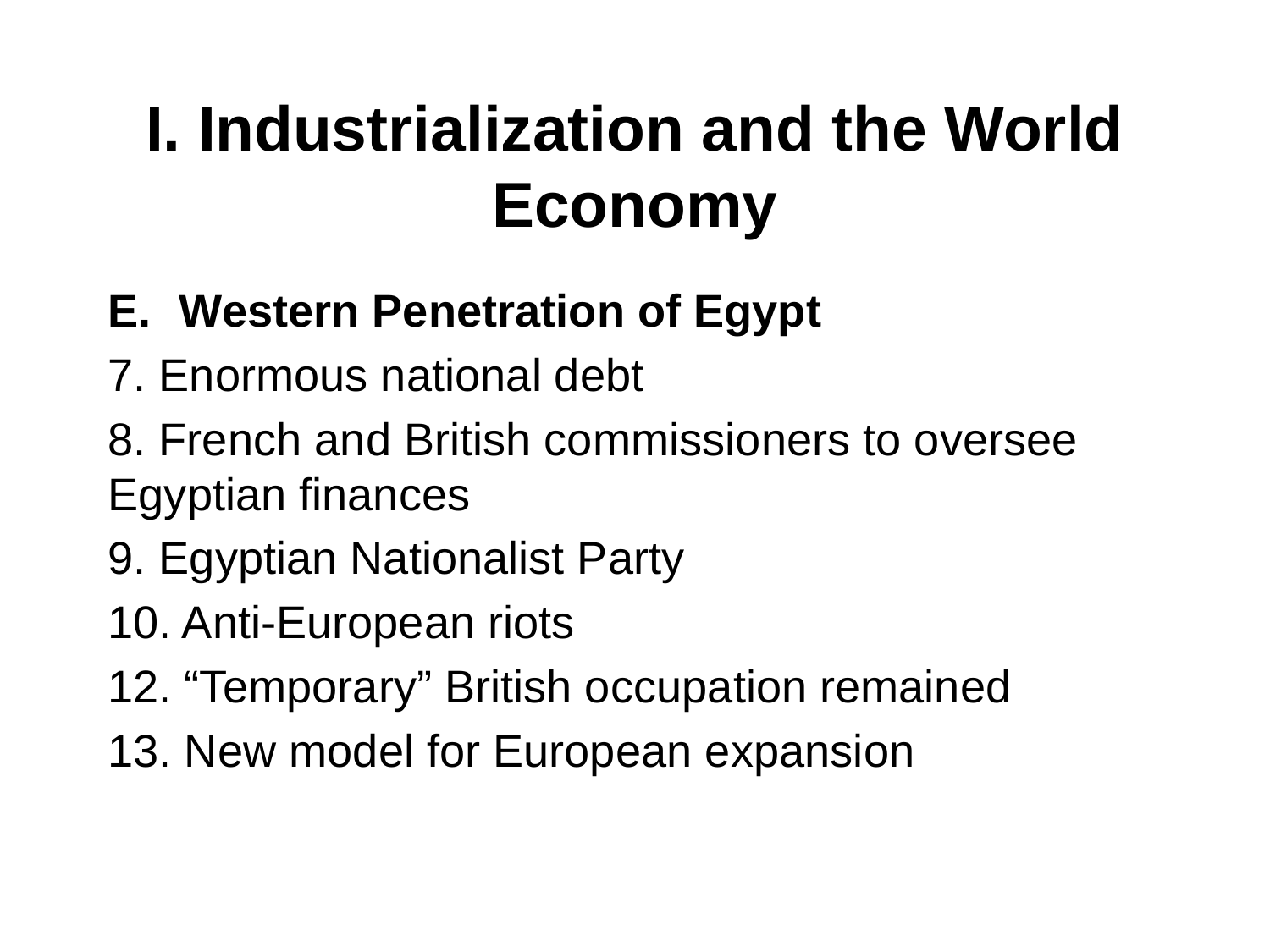

# I. Industrialization and the World Economy
Western Penetration of Egypt
7. Enormous national debt
8. French and British commissioners to oversee Egyptian finances
9. Egyptian Nationalist Party
10. Anti-European riots
12. “Temporary” British occupation remained
13. New model for European expansion